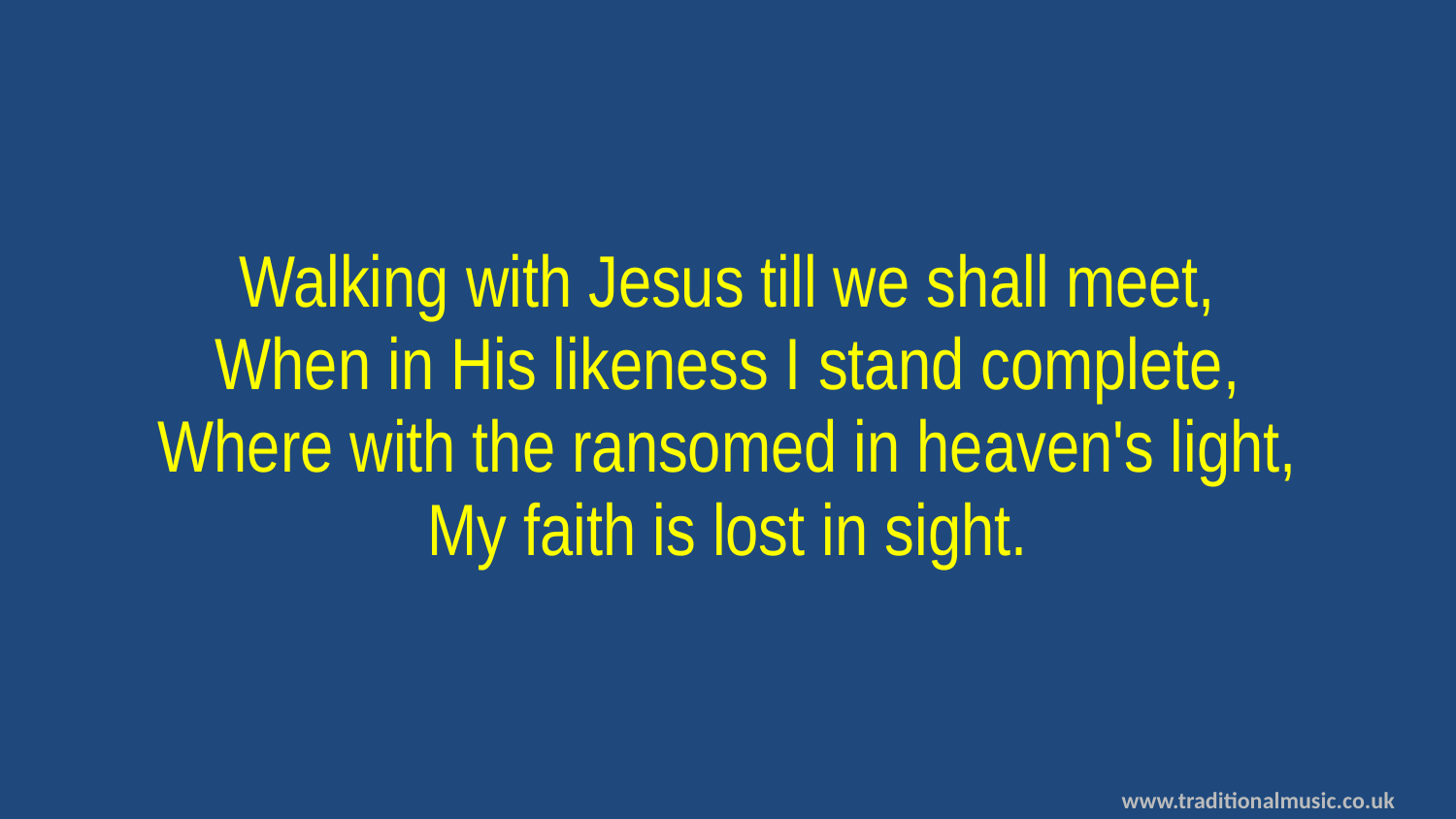

Walking with Jesus till we shall meet,
When in His likeness I stand complete,
Where with the ransomed in heaven's light,
My faith is lost in sight.